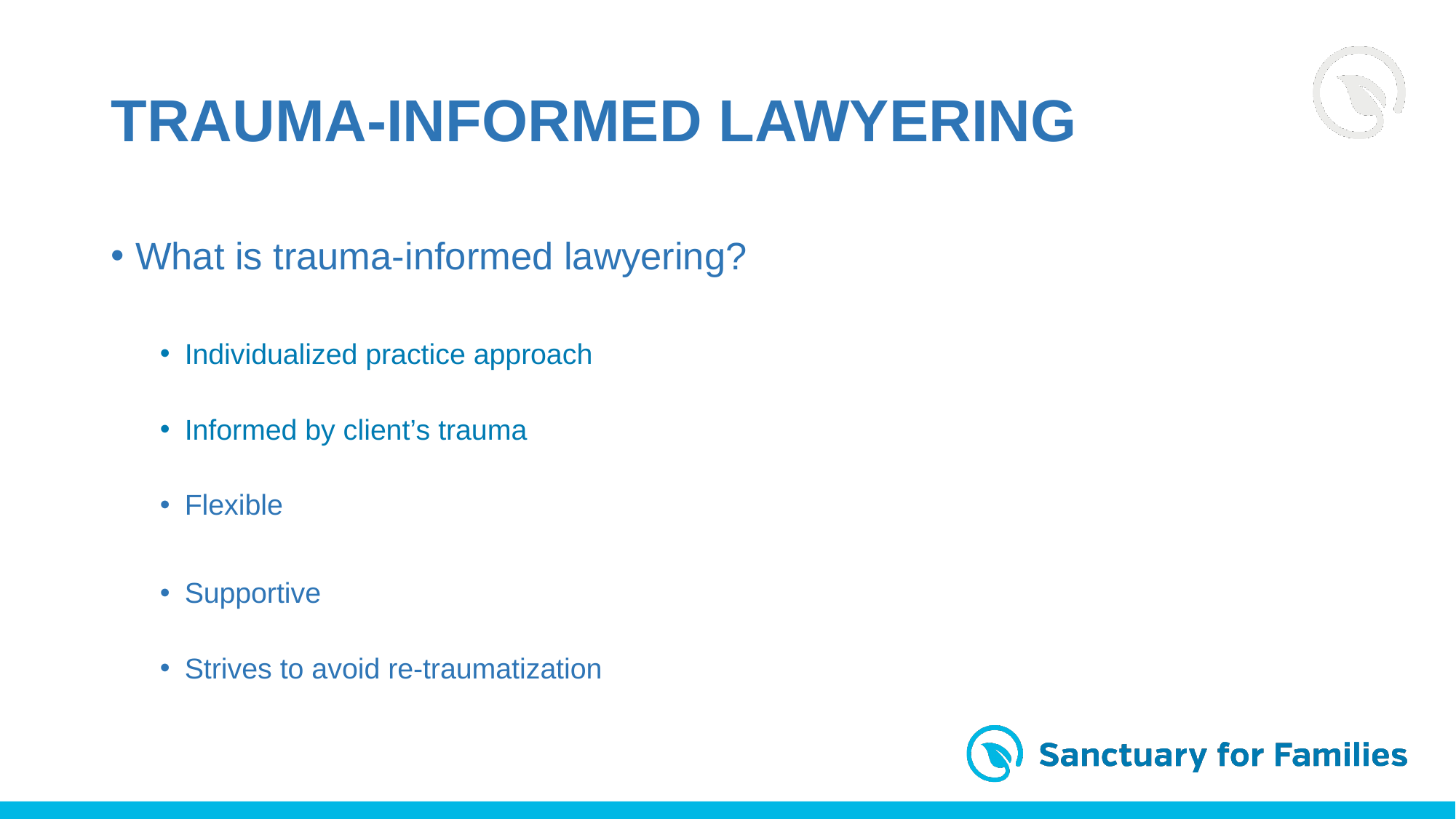

# TRAUMA-INFORMED LAWYERING
What is trauma-informed lawyering?

Individualized practice approach

Informed by client’s trauma

Flexible

Supportive

Strives to avoid re-traumatization